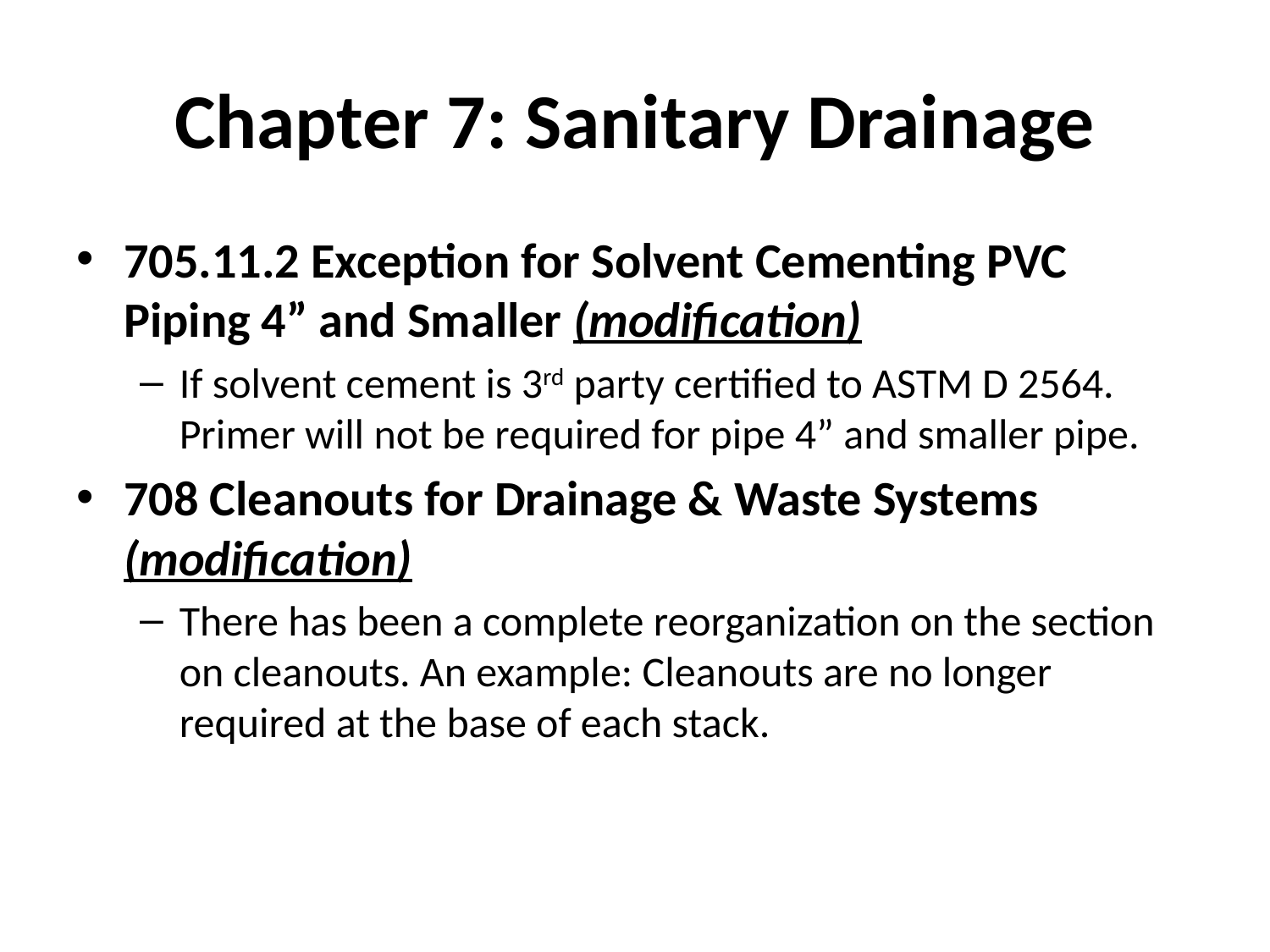

# Chapter 7: Sanitary Drainage
705.11.2 Exception for Solvent Cementing PVC Piping 4” and Smaller (modification)
If solvent cement is 3rd party certified to ASTM D 2564. Primer will not be required for pipe 4” and smaller pipe.
708 Cleanouts for Drainage & Waste Systems (modification)
There has been a complete reorganization on the section on cleanouts. An example: Cleanouts are no longer required at the base of each stack.